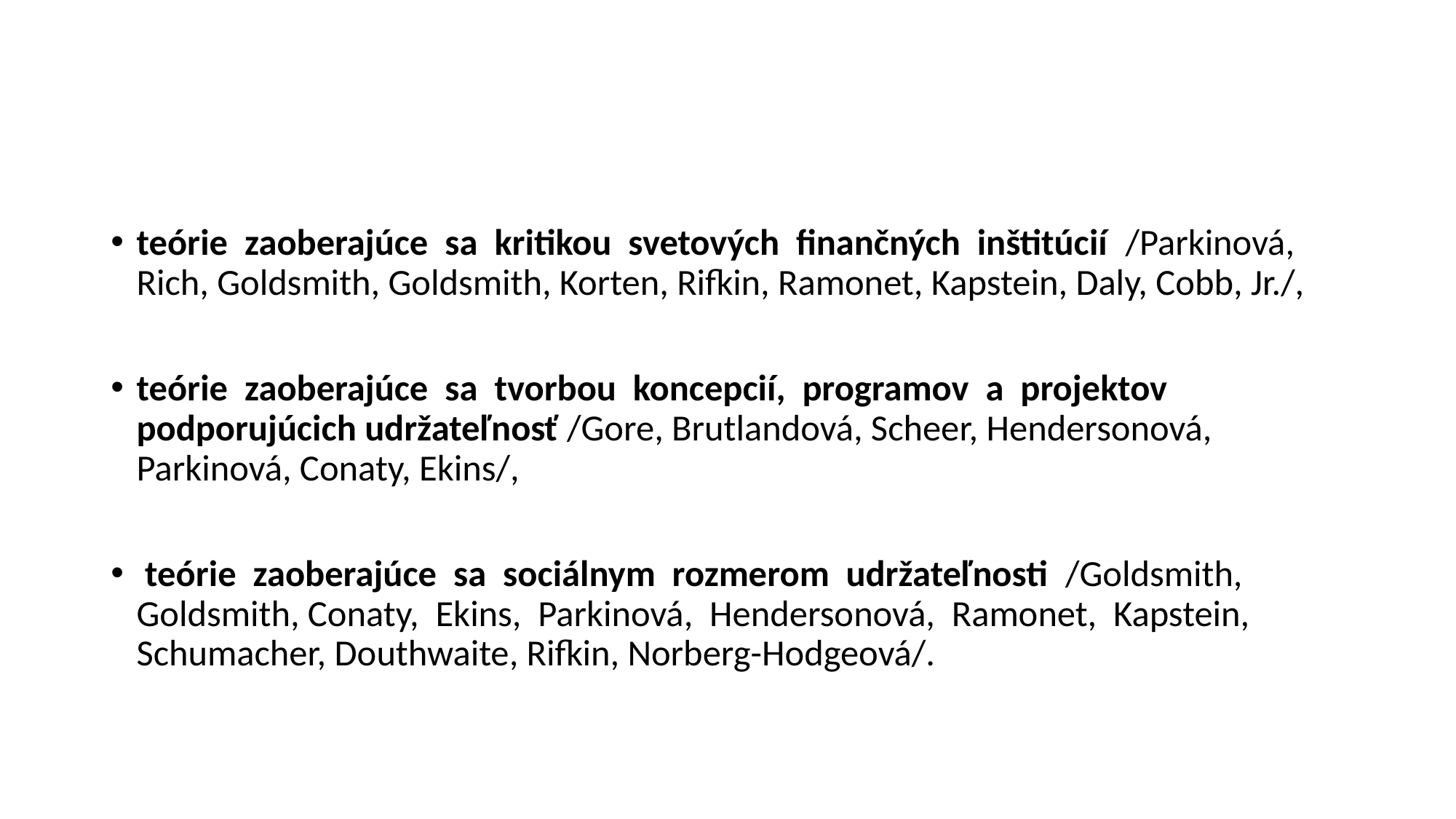

teórie  zaoberajúce  sa  kritikou  svetových  finančných  inštitúcií  /Parkinová,  Rich, Goldsmith, Goldsmith, Korten, Rifkin, Ramonet, Kapstein, Daly, Cobb, Jr./,

teórie  zaoberajúce  sa  tvorbou  koncepcií,  programov  a  projektov  podporujúcich udržateľnosť /Gore, Brutlandová, Scheer, Hendersonová, Parkinová, Conaty, Ekins/,

 teórie  zaoberajúce  sa  sociálnym  rozmerom  udržateľnosti  /Goldsmith,  Goldsmith, Conaty,  Ekins,  Parkinová,  Hendersonová,  Ramonet,  Kapstein,  Schumacher, Douthwaite, Rifkin, Norberg-Hodgeová/.